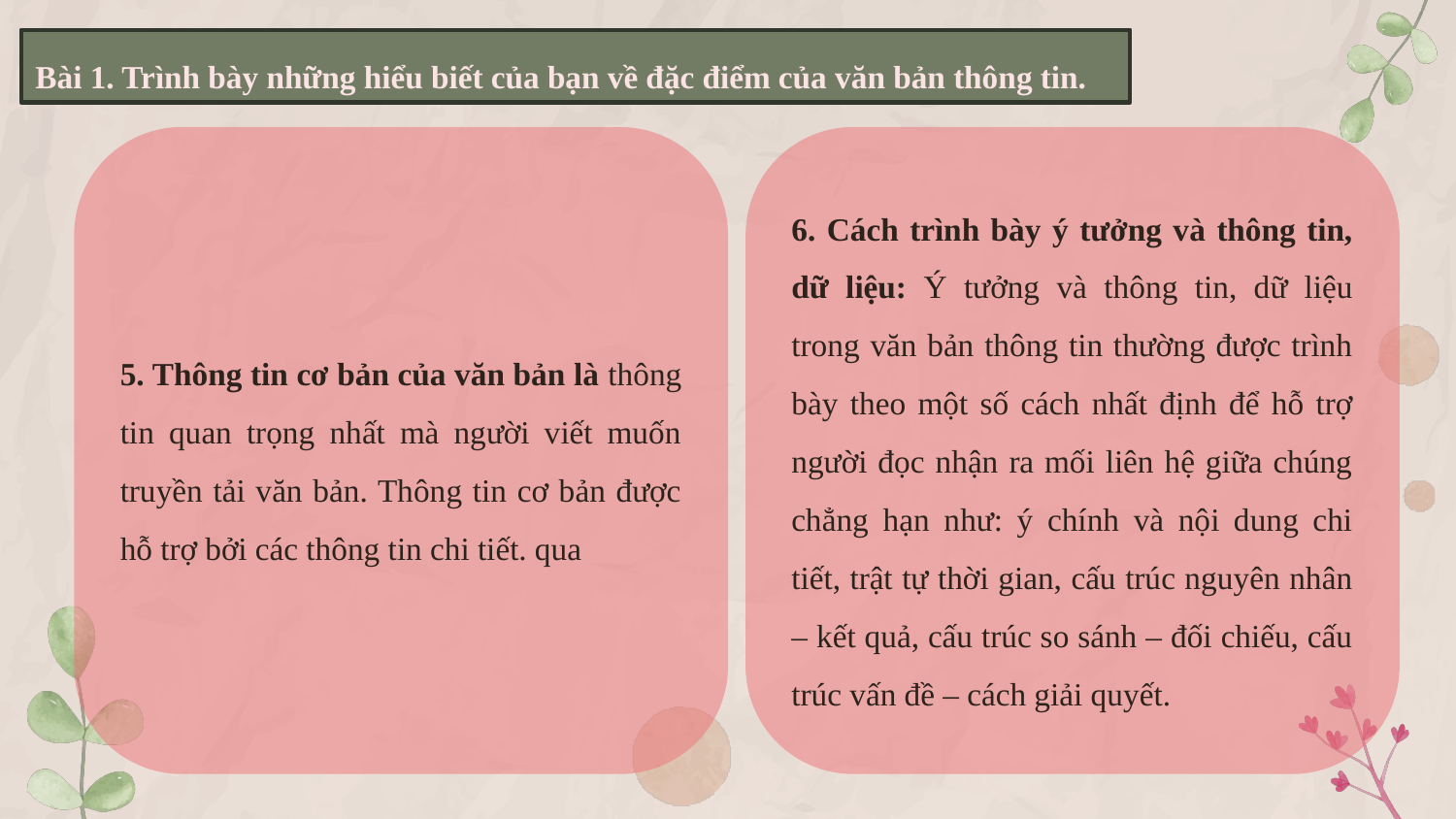

Bài 1. Trình bày những hiểu biết của bạn về đặc điểm của văn bản thông tin.
5. Thông tin cơ bản của văn bản là thông tin quan trọng nhất mà người viết muốn truyền tải văn bản. Thông tin cơ bản được hỗ trợ bởi các thông tin chi tiết. qua
6. Cách trình bày ý tưởng và thông tin, dữ liệu: Ý tưởng và thông tin, dữ liệu trong văn bản thông tin thường được trình bày theo một số cách nhất định để hỗ trợ người đọc nhận ra mối liên hệ giữa chúng chẳng hạn như: ý chính và nội dung chi tiết, trật tự thời gian, cấu trúc nguyên nhân – kết quả, cấu trúc so sánh – đối chiếu, cấu trúc vấn đề – cách giải quyết.